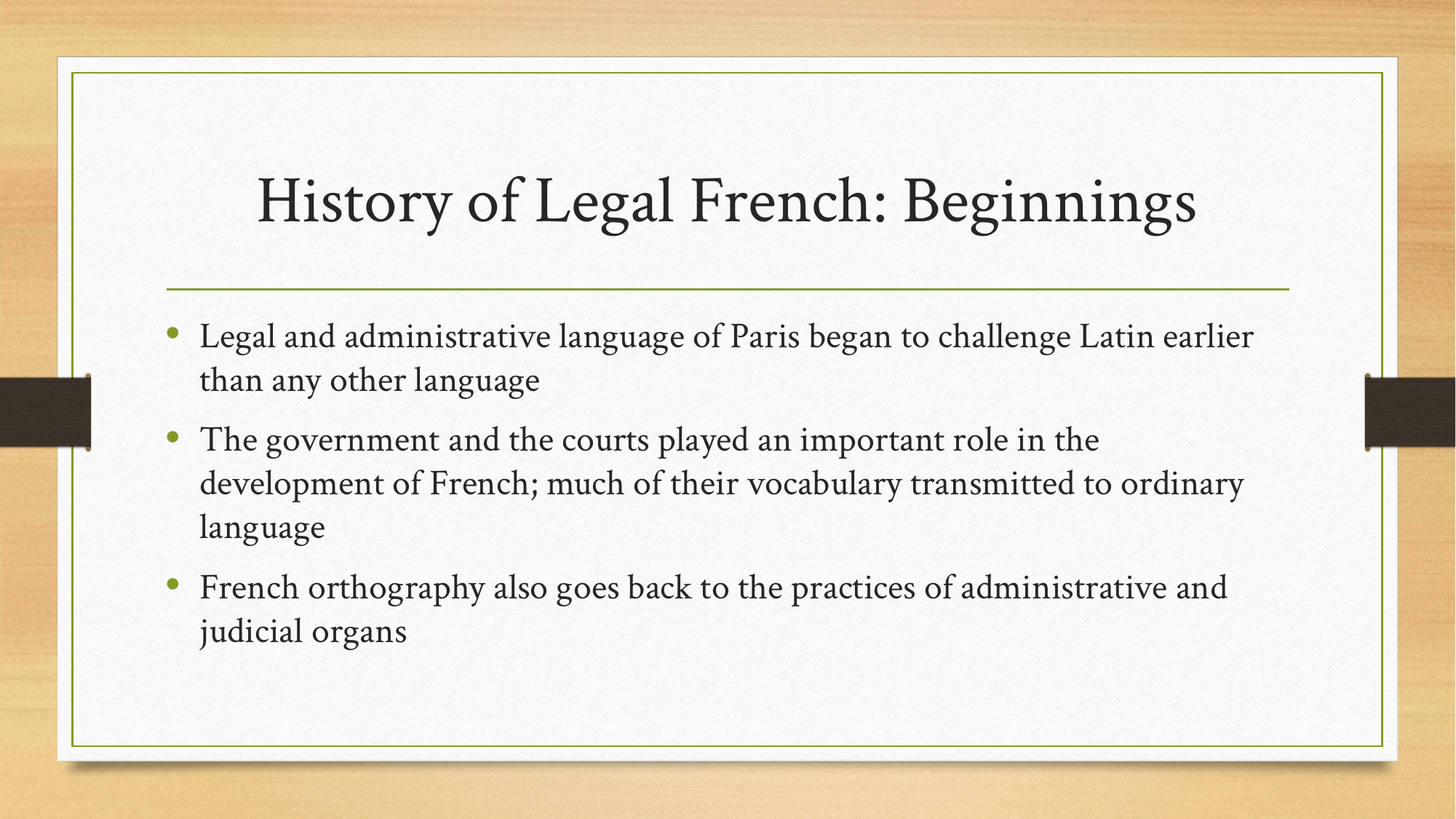

# History of Legal French: Beginnings
Legal and administrative language of Paris began to challenge Latin earlier than any other language
The government and the courts played an important role in the development of French; much of their vocabulary transmitted to ordinary language
French orthography also goes back to the practices of administrative and judicial organs